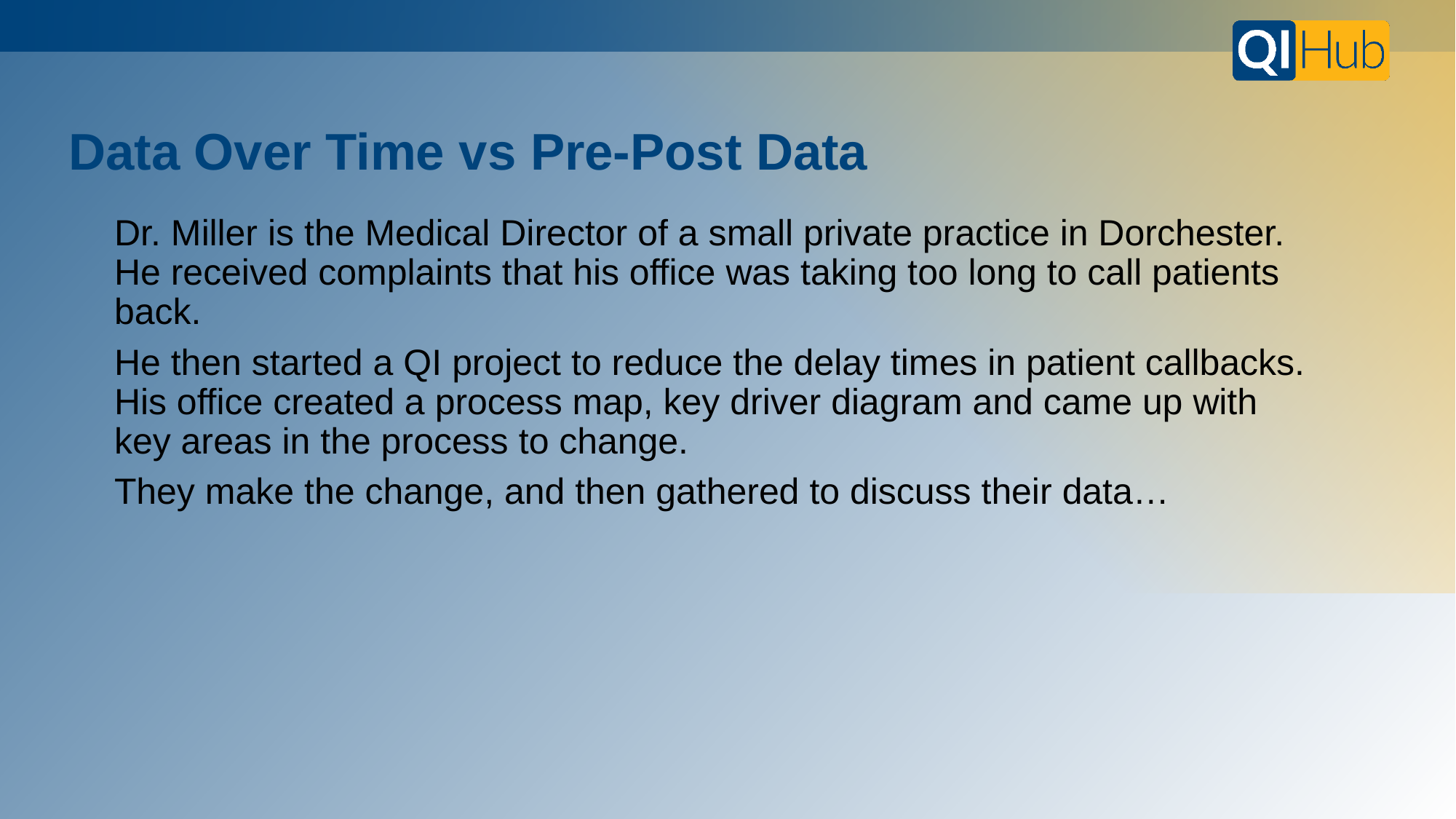

# Data Over Time vs Pre-Post Data
Dr. Miller is the Medical Director of a small private practice in Dorchester. He received complaints that his office was taking too long to call patients back.
He then started a QI project to reduce the delay times in patient callbacks. His office created a process map, key driver diagram and came up with key areas in the process to change.
They make the change, and then gathered to discuss their data…